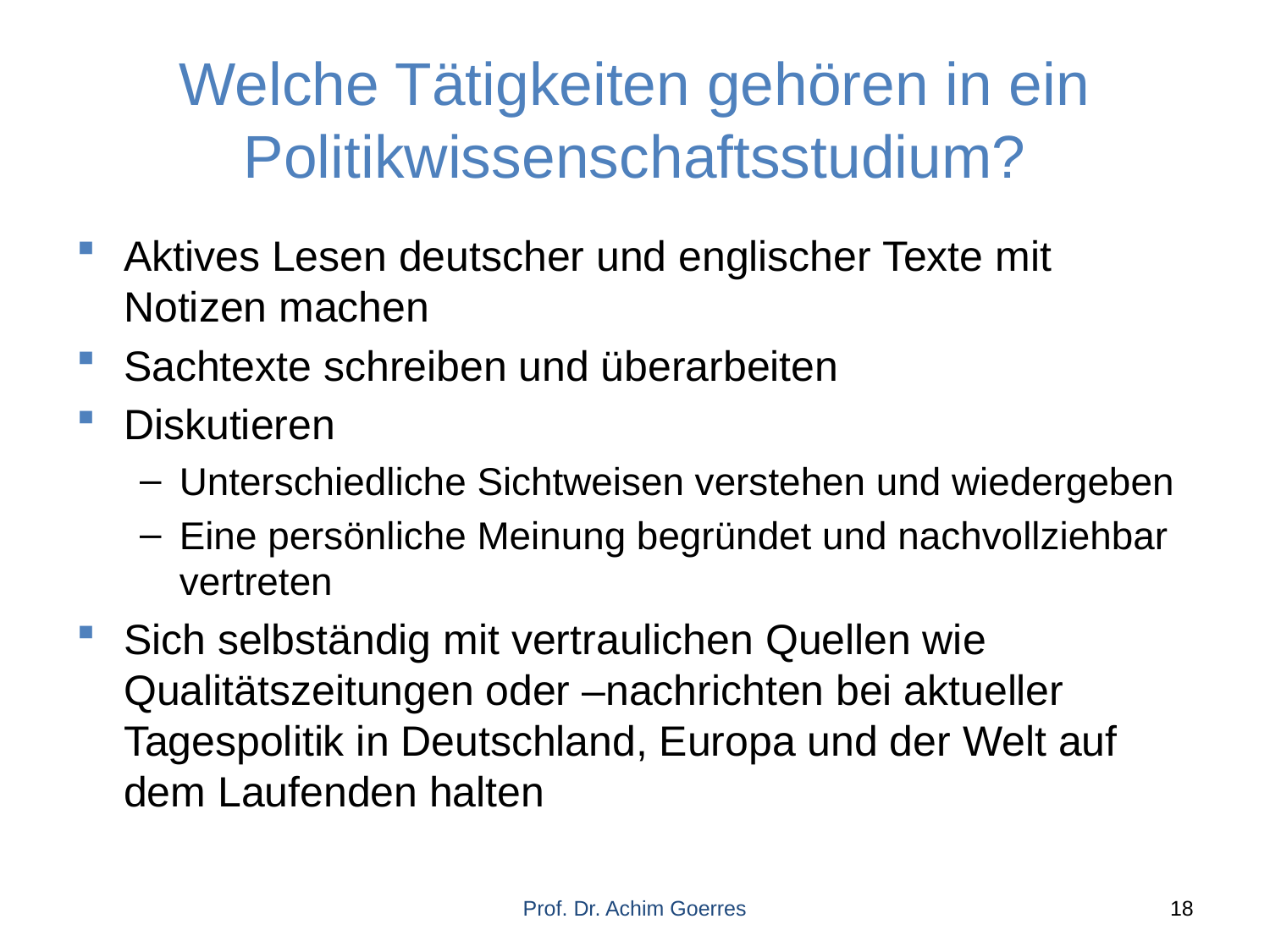

# Welche Tätigkeiten gehören in ein Politikwissenschaftsstudium?
Aktives Lesen deutscher und englischer Texte mit Notizen machen
Sachtexte schreiben und überarbeiten
Diskutieren
Unterschiedliche Sichtweisen verstehen und wiedergeben
Eine persönliche Meinung begründet und nachvollziehbar vertreten
Sich selbständig mit vertraulichen Quellen wie Qualitätszeitungen oder –nachrichten bei aktueller Tagespolitik in Deutschland, Europa und der Welt auf dem Laufenden halten
Prof. Dr. Achim Goerres
18